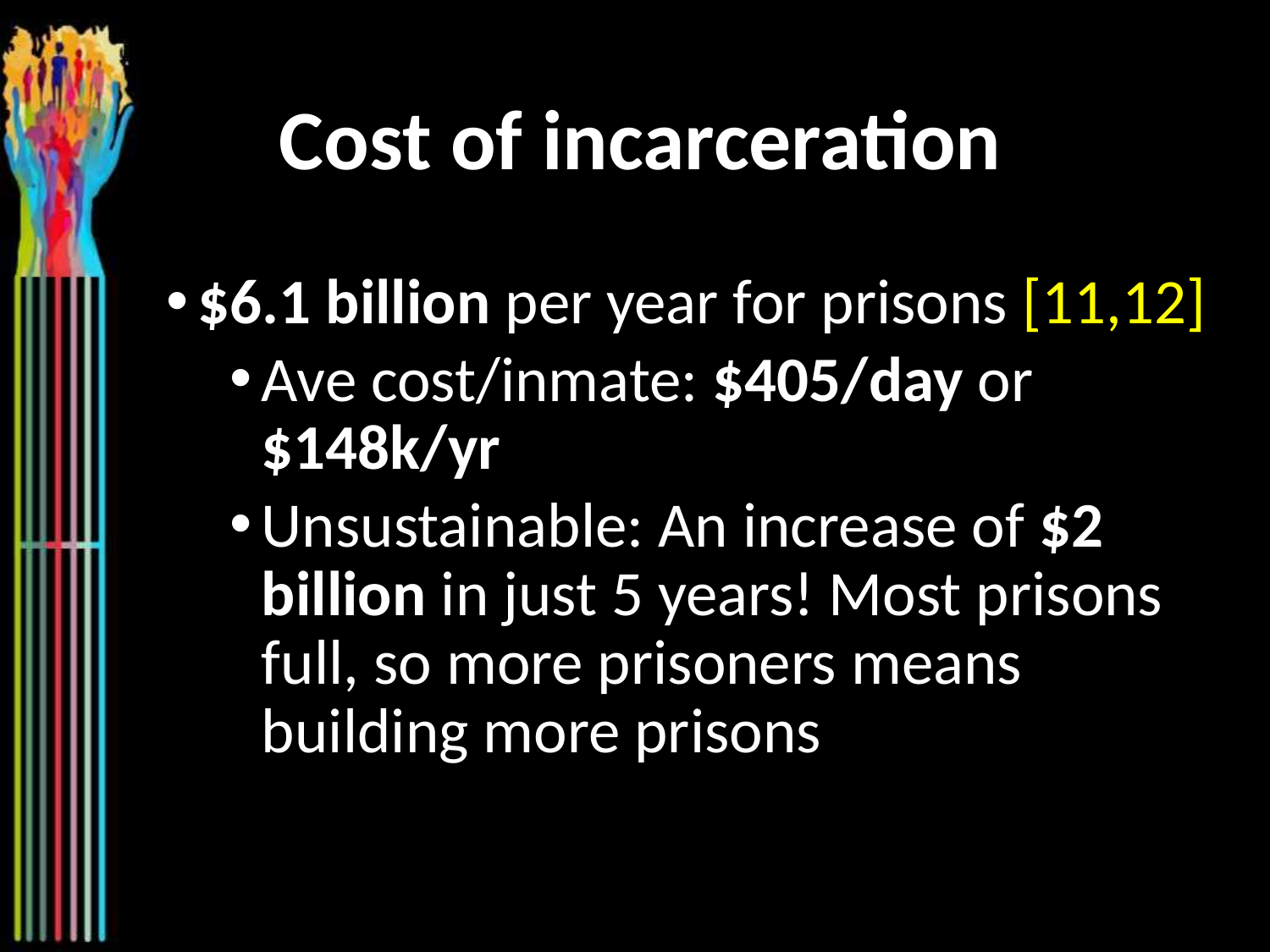

# Cost of incarceration
$6.1 billion per year for prisons [11,12]
Ave cost/inmate: $405/day or $148k/yr
Unsustainable: An increase of $2 billion in just 5 years! Most prisons full, so more prisoners means building more prisons